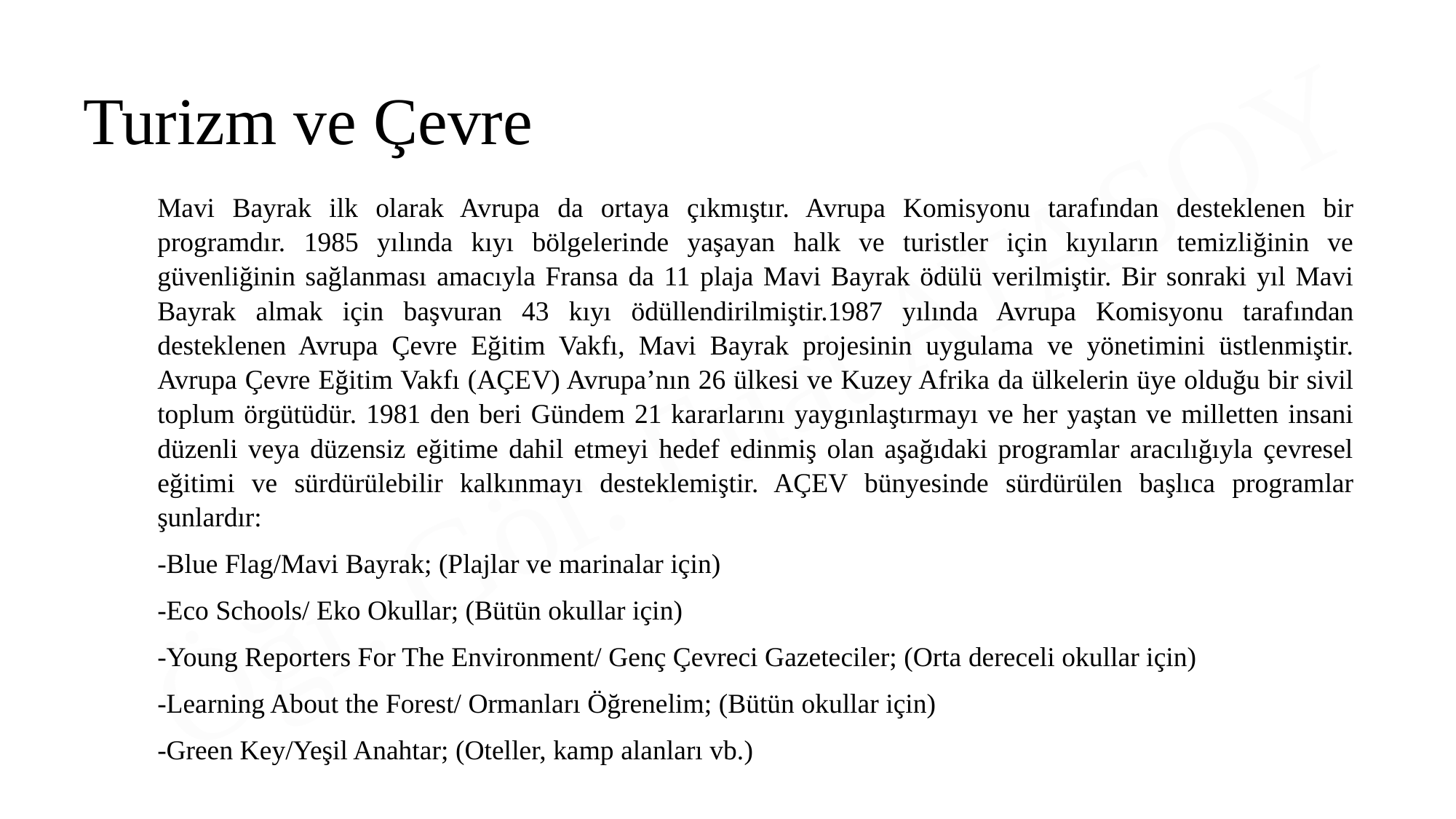

Turizm ve Çevre
Mavi Bayrak ilk olarak Avrupa da ortaya çıkmıştır. Avrupa Komisyonu tarafından desteklenen bir programdır. 1985 yılında kıyı bölgelerinde yaşayan halk ve turistler için kıyıların temizliğinin ve güvenliğinin sağlanması amacıyla Fransa da 11 plaja Mavi Bayrak ödülü verilmiştir. Bir sonraki yıl Mavi Bayrak almak için başvuran 43 kıyı ödüllendirilmiştir.1987 yılında Avrupa Komisyonu tarafından desteklenen Avrupa Çevre Eğitim Vakfı, Mavi Bayrak projesinin uygulama ve yönetimini üstlenmiştir. Avrupa Çevre Eğitim Vakfı (AÇEV) Avrupa’nın 26 ülkesi ve Kuzey Afrika da ülkelerin üye olduğu bir sivil toplum örgütüdür. 1981 den beri Gündem 21 kararlarını yaygınlaştırmayı ve her yaştan ve milletten insani düzenli veya düzensiz eğitime dahil etmeyi hedef edinmiş olan aşağıdaki programlar aracılığıyla çevresel eğitimi ve sürdürülebilir kalkınmayı desteklemiştir. AÇEV bünyesinde sürdürülen başlıca programlar şunlardır:
-Blue Flag/Mavi Bayrak; (Plajlar ve marinalar için)
-Eco Schools/ Eko Okullar; (Bütün okullar için)
-Young Reporters For The Environment/ Genç Çevreci Gazeteciler; (Orta dereceli okullar için)
-Learning About the Forest/ Ormanları Öğrenelim; (Bütün okullar için)
-Green Key/Yeşil Anahtar; (Oteller, kamp alanları vb.)